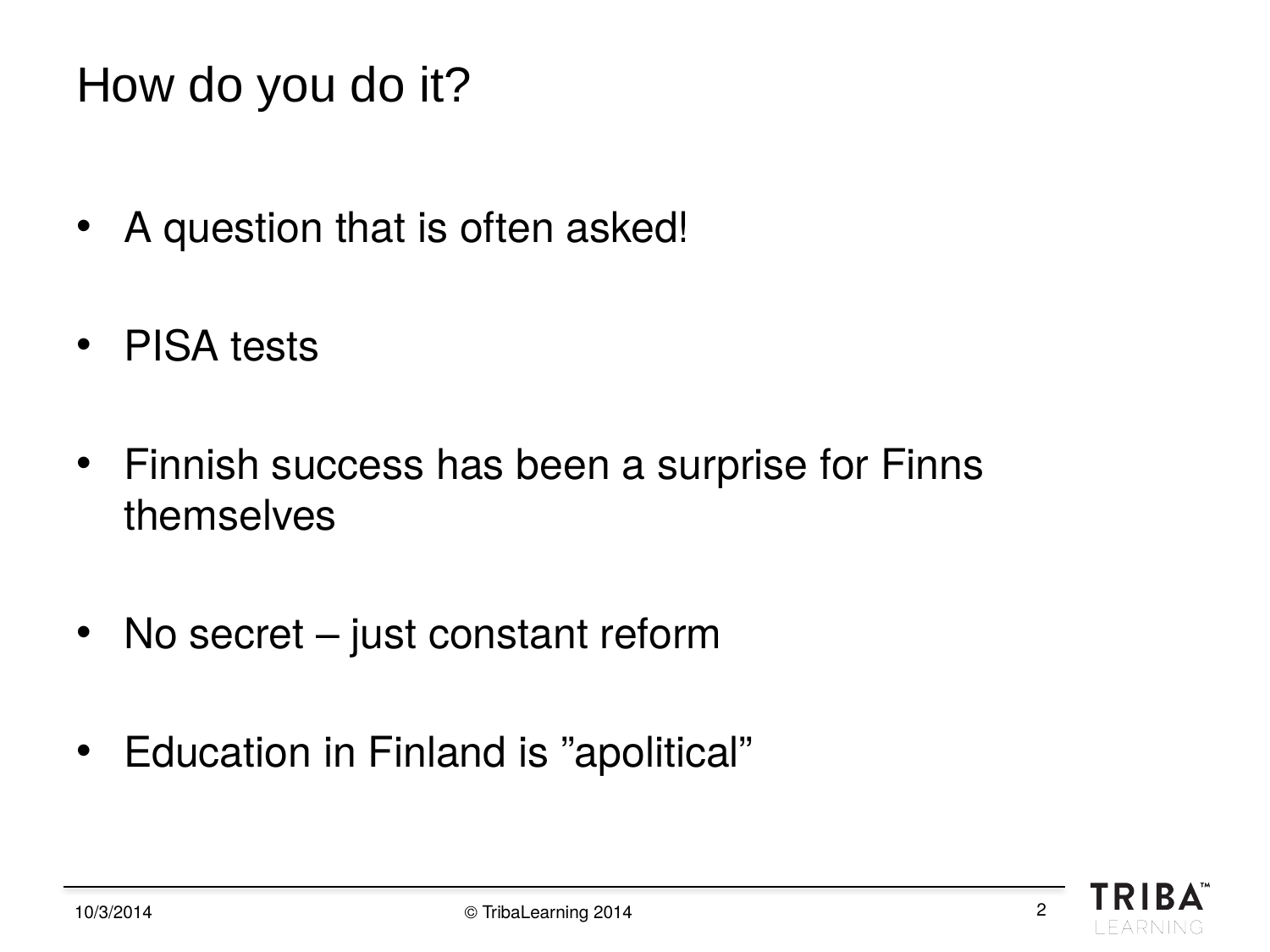

# How do you do it?
A question that is often asked!

PISA tests

Finnish success has been a surprise for Finns themselves

No secret – just constant reform

Education in Finland is ”apolitical”